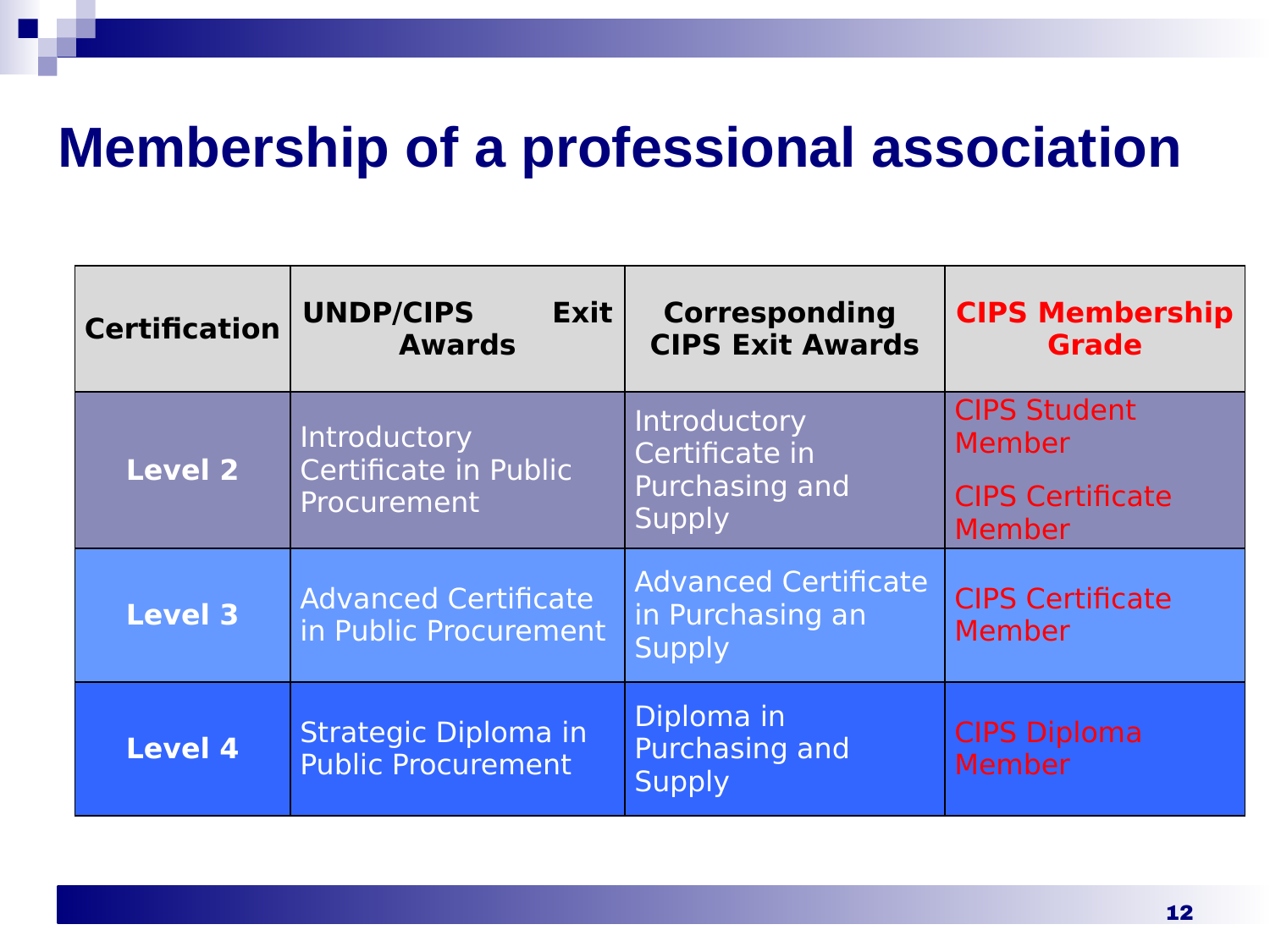

# Membership of a professional association
| Certification | UNDP/CIPS Exit Awards | Corresponding CIPS Exit Awards | CIPS Membership Grade |
| --- | --- | --- | --- |
| Level 2 | Introductory Certificate in Public Procurement | Introductory Certificate in Purchasing and Supply | CIPS Student Member CIPS Certificate Member |
| Level 3 | Advanced Certificate in Public Procurement | Advanced Certificate in Purchasing an Supply | CIPS Certificate Member |
| Level 4 | Strategic Diploma in Public Procurement | Diploma in Purchasing and Supply | CIPS Diploma Member |
12